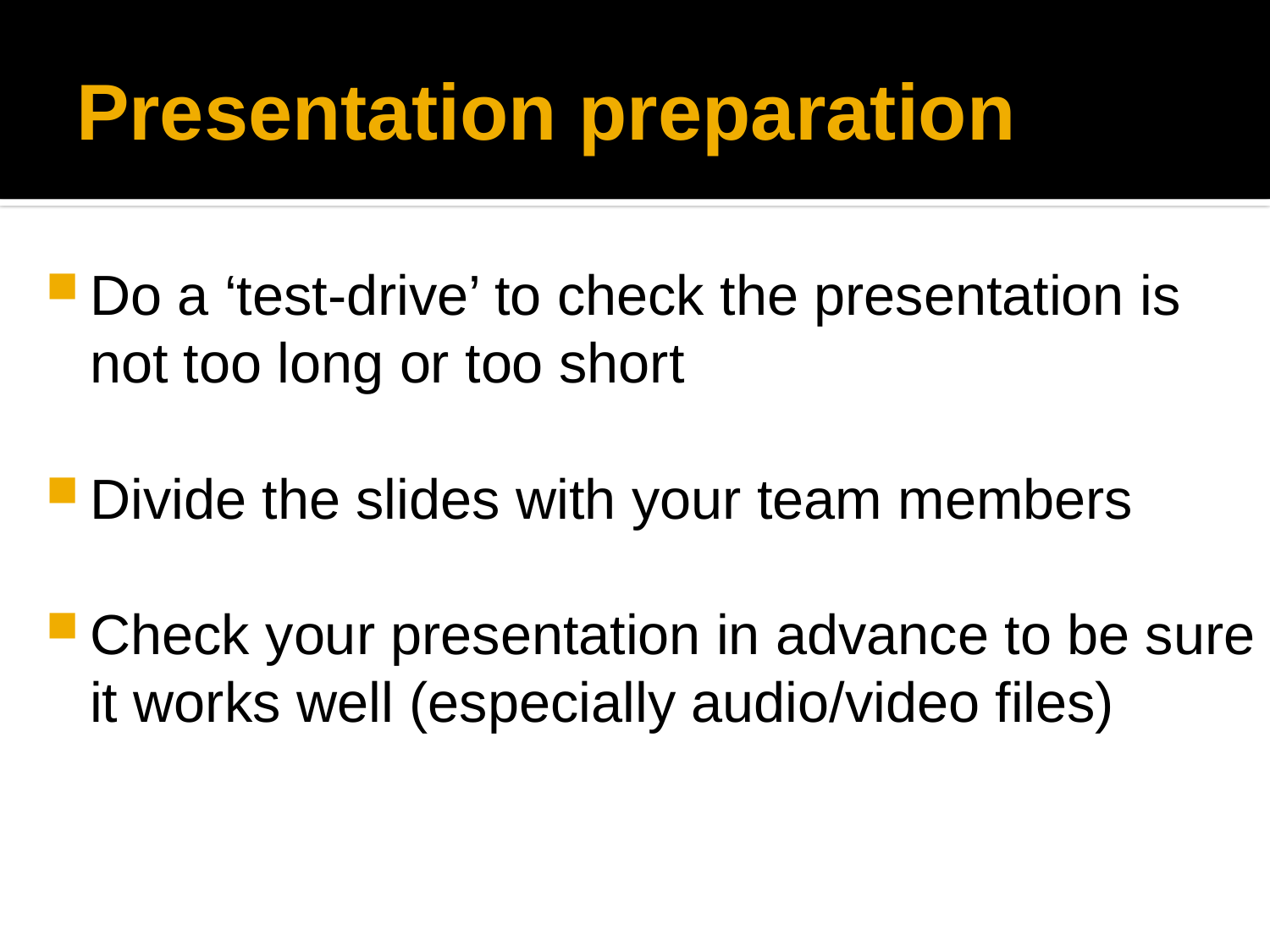

# Presentation preparation
Do a ‘test-drive’ to check the presentation is not too long or too short

Divide the slides with your team members

Check your presentation in advance to be sure it works well (especially audio/video files)